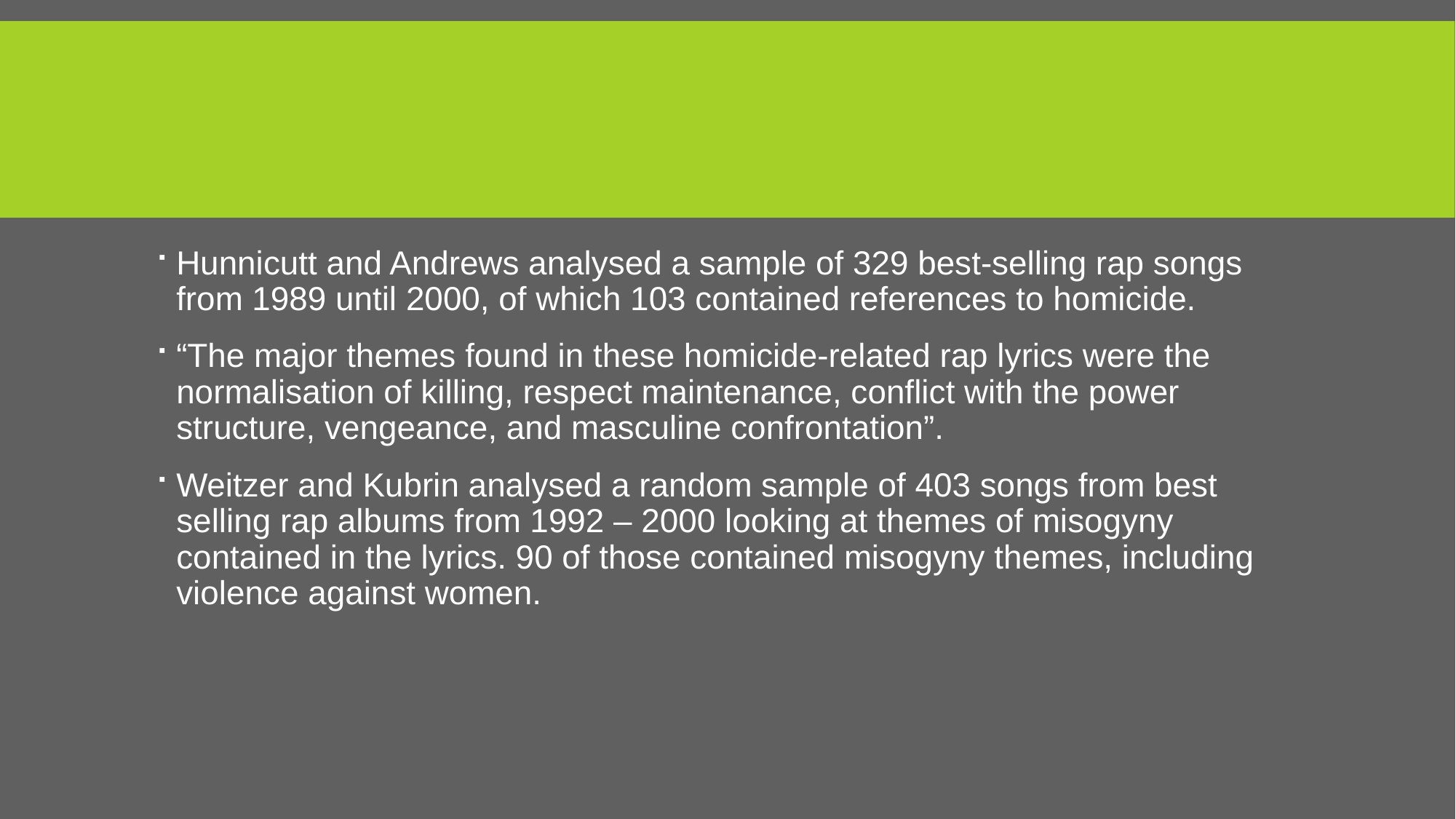

#
Hunnicutt and Andrews analysed a sample of 329 best-selling rap songs from 1989 until 2000, of which 103 contained references to homicide.
“The major themes found in these homicide-related rap lyrics were the normalisation of killing, respect maintenance, conflict with the power structure, vengeance, and masculine confrontation”.
Weitzer and Kubrin analysed a random sample of 403 songs from best selling rap albums from 1992 – 2000 looking at themes of misogyny contained in the lyrics. 90 of those contained misogyny themes, including violence against women.